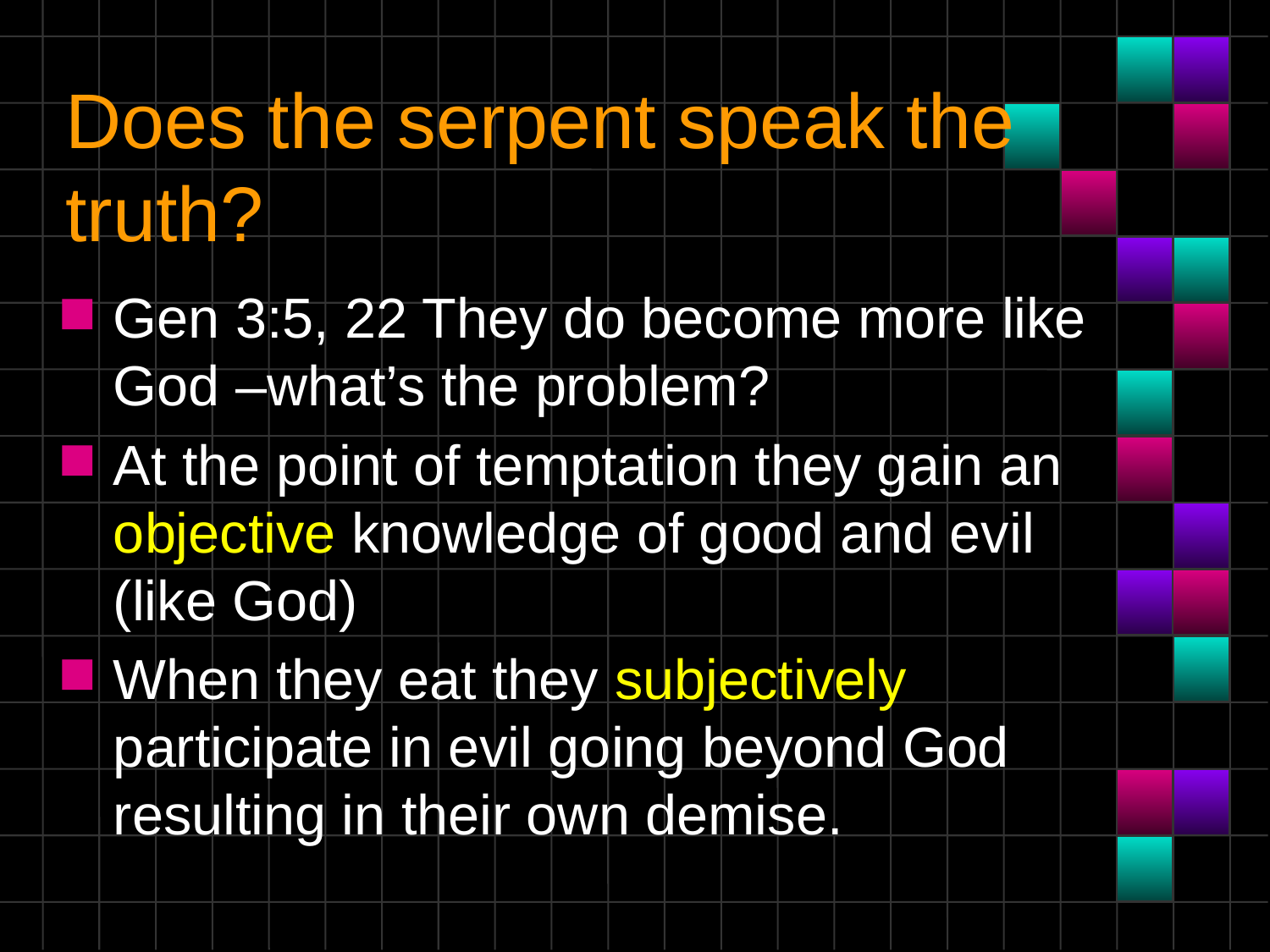

# Does the serpent speak the truth?
Gen 3:5, 22 They do become more like God –what’s the problem?
At the point of temptation they gain an objective knowledge of good and evil (like God)
When they eat they subjectively participate in evil going beyond God resulting in their own demise.